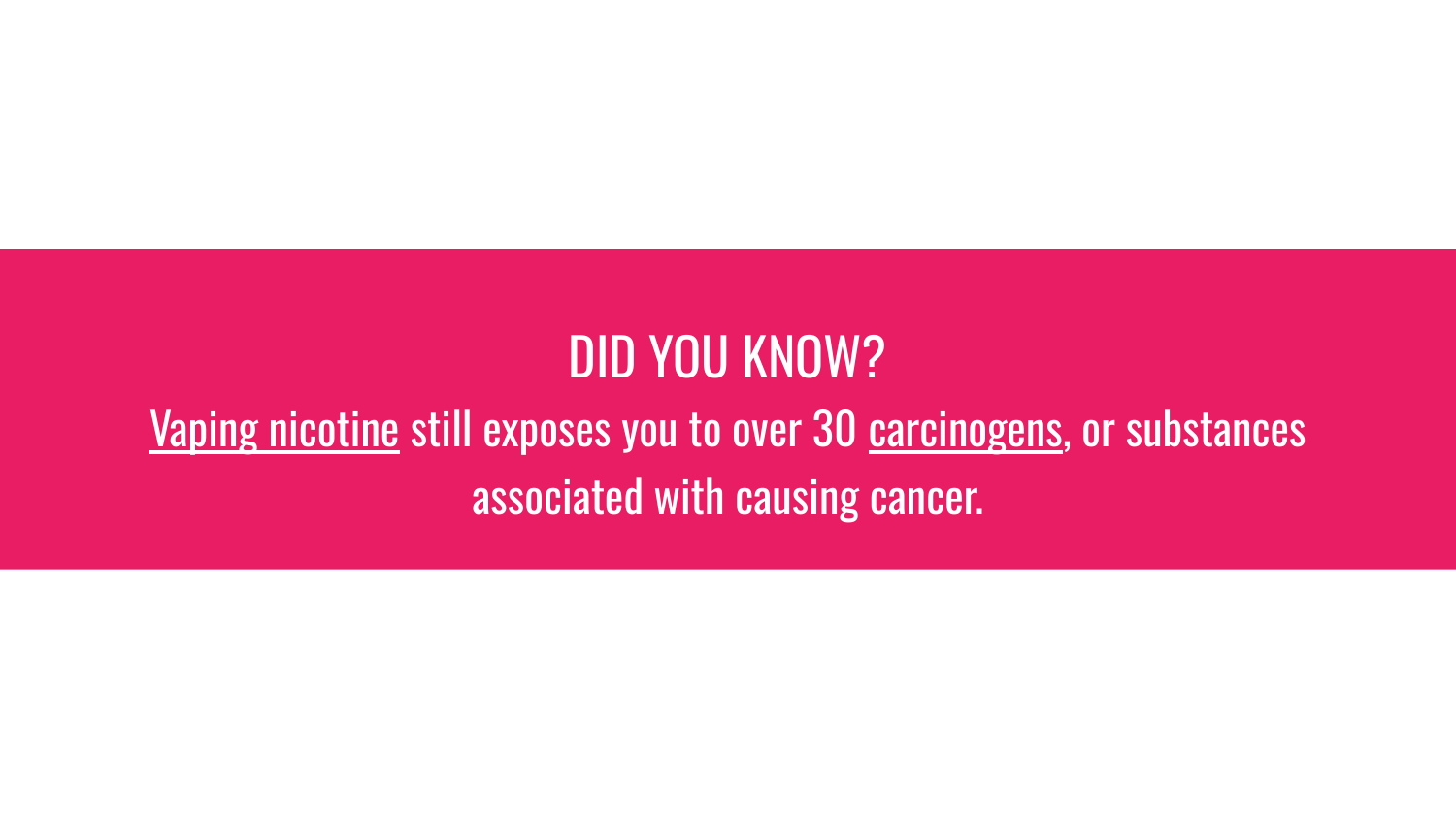

# DID YOU KNOW?
Vaping nicotine still exposes you to over 30 carcinogens, or substances associated with causing cancer.